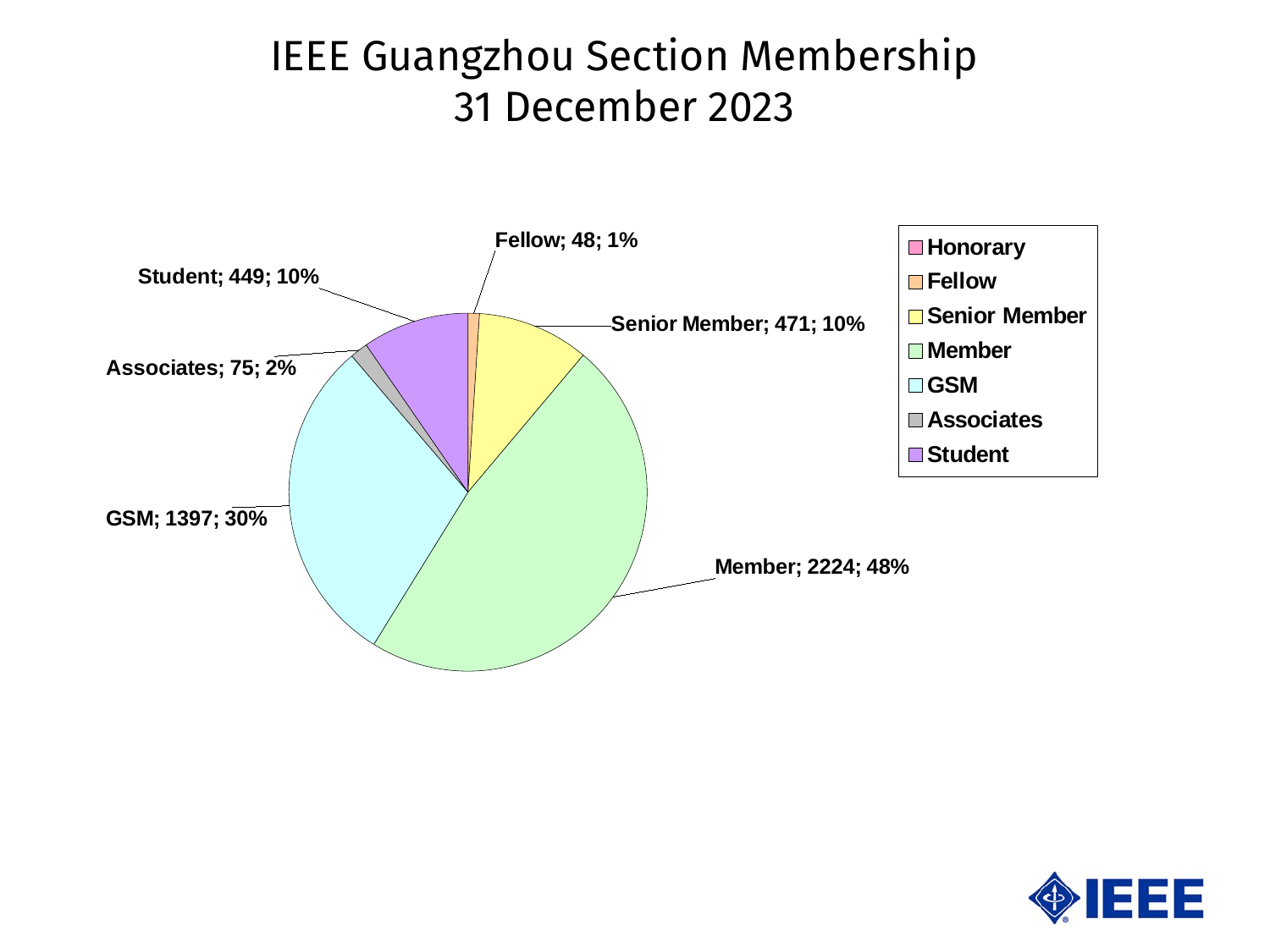

IEEE Guangzhou Section Membership
31 December 2023

### Chart

| Category | Guangzhou |  |
|---|---|---|
| Honorary | 0.0 | 0.0 |
| Fellow | 48.0 | 1.0291595197255576 |
| Senior Member | 471.0 | 10.098627787307032 |
| Member | 2224.0 | 52.0 |
| GSM | 1397.0 | 29.952830188679247 |
| Associates | 75.0 | 1.6080617495711835 |
| Student | 449.0 | 9.626929674099486 |